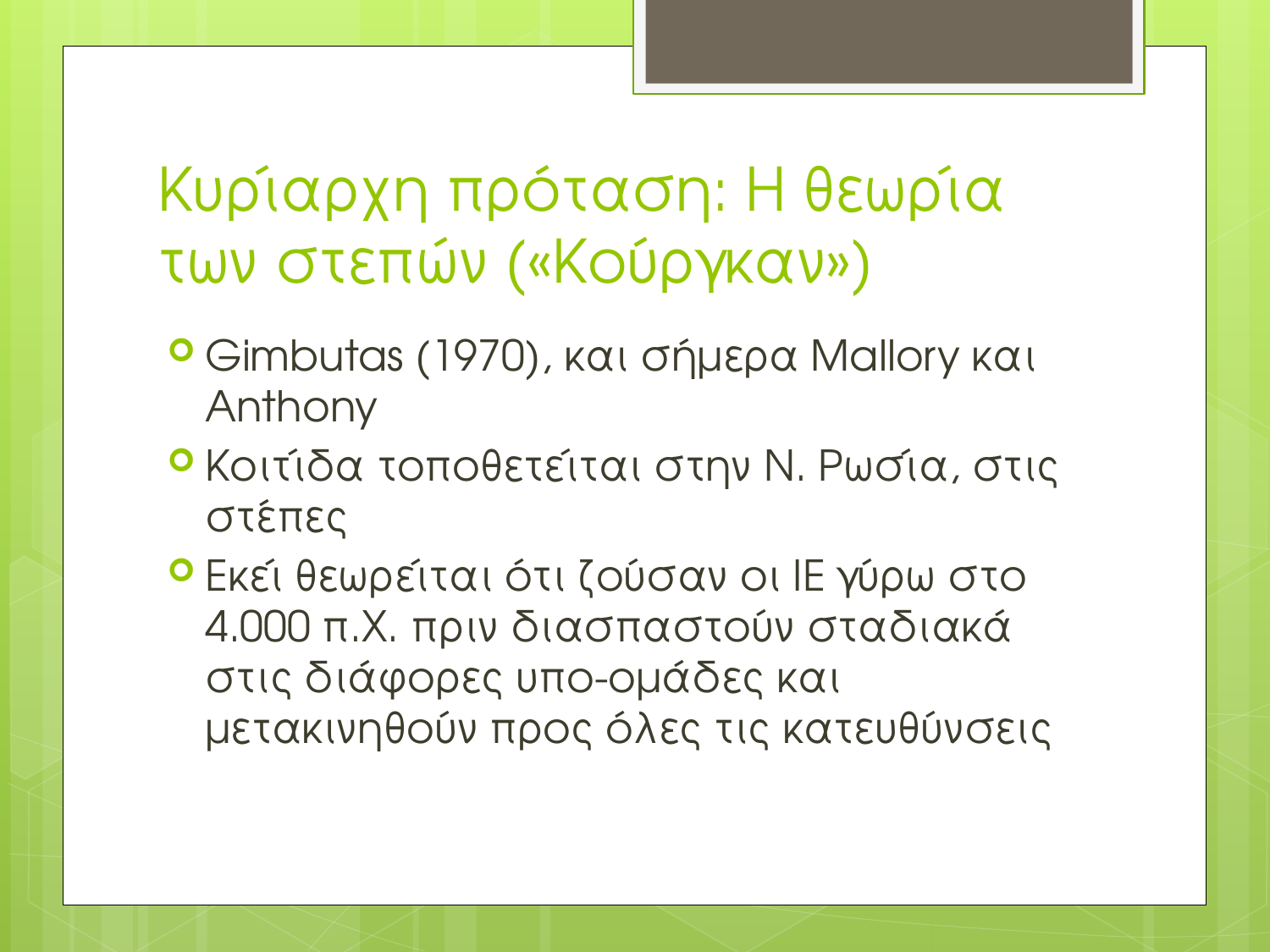

# Κυρίαρχη πρόταση: Η θεωρία των στεπών («Κούργκαν»)
Gimbutas (1970), και σήμερα Mallory και Anthony
Κοιτίδα τοποθετείται στην Ν. Ρωσία, στις στέπες
Εκεί θεωρείται ότι ζούσαν οι ΙΕ γύρω στο 4.000 π.Χ. πριν διασπαστούν σταδιακά στις διάφορες υπο-ομάδες και μετακινηθούν προς όλες τις κατευθύνσεις